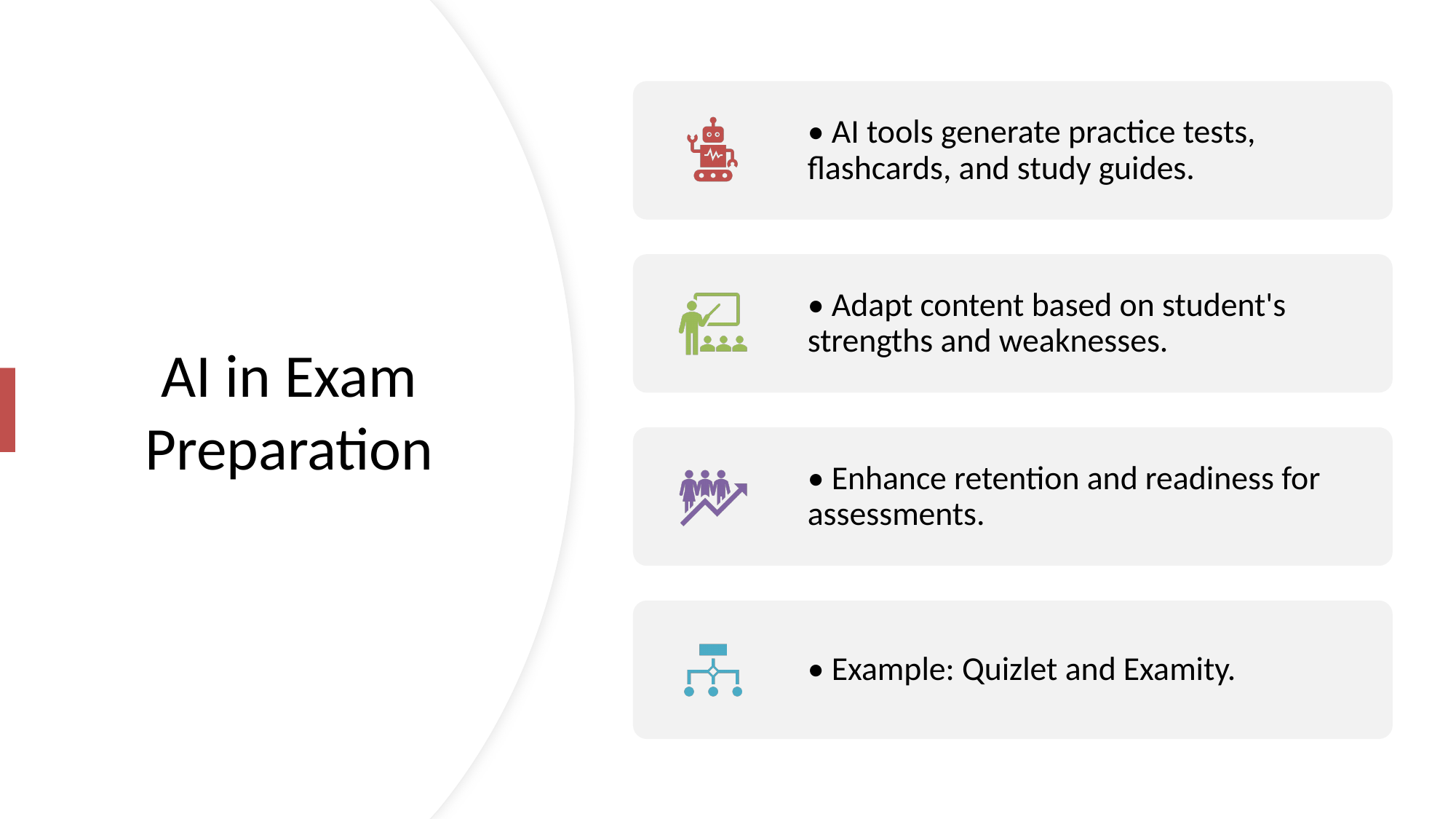

• AI tools generate practice tests, flashcards, and study guides.
• Adapt content based on student's strengths and weaknesses.
• Enhance retention and readiness for assessments.
• Example: Quizlet and Examity.
# AI in Exam Preparation